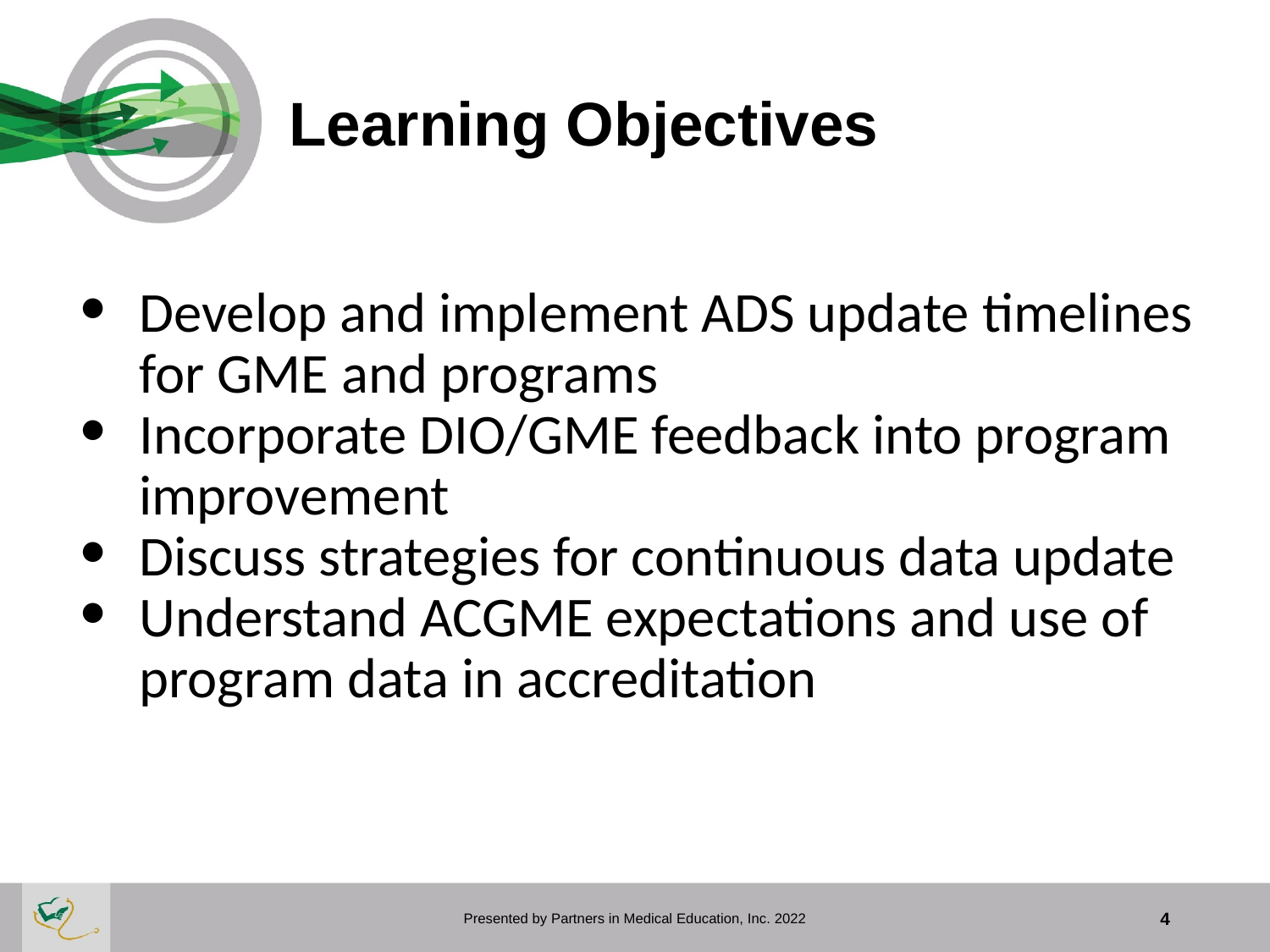

# Learning Objectives
Develop and implement ADS update timelines for GME and programs
Incorporate DIO/GME feedback into program improvement
Discuss strategies for continuous data update
Understand ACGME expectations and use of program data in accreditation

Presented by Partners in Medical Education, Inc. 2022
4